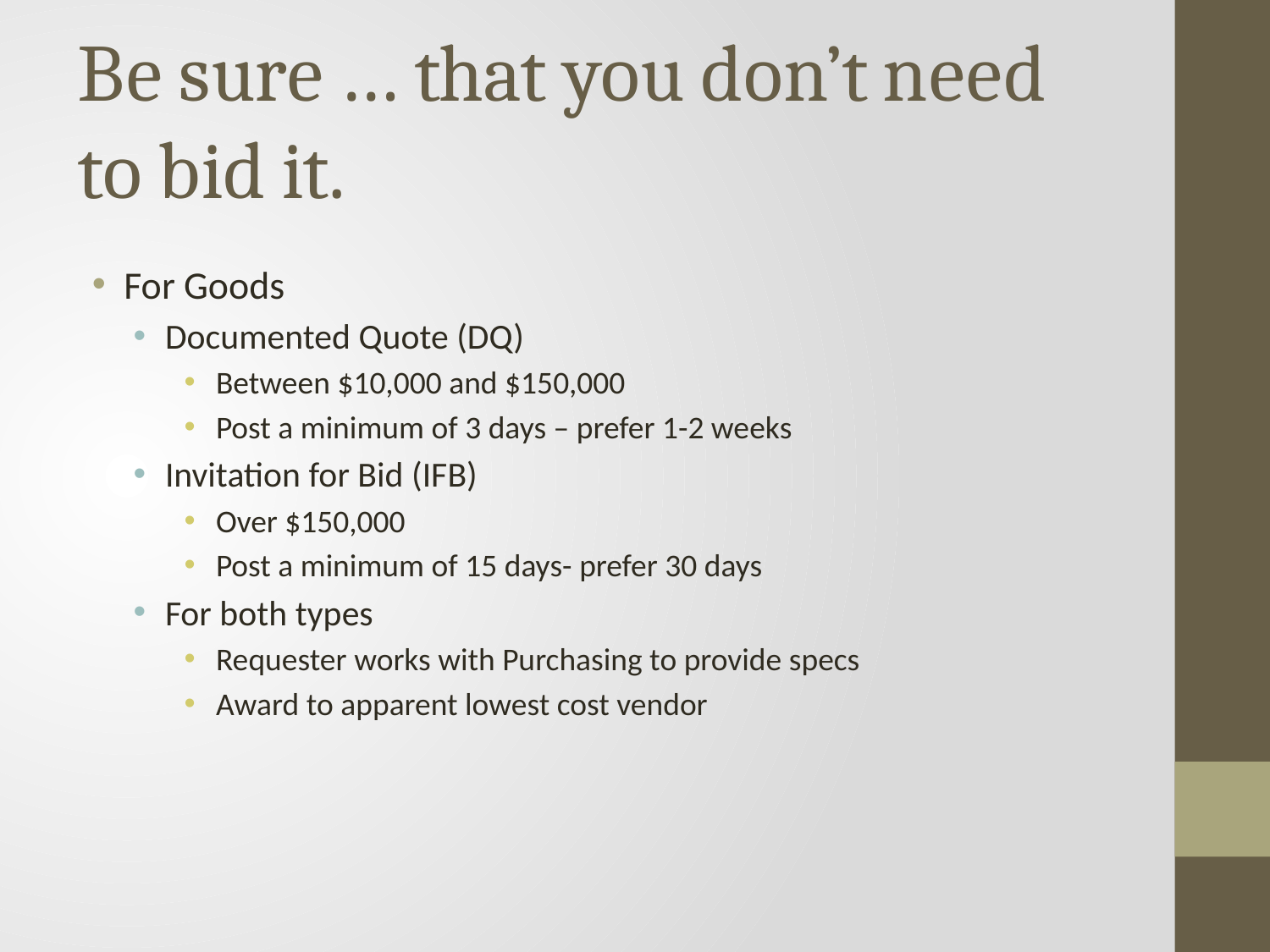

# Be sure … that you don’t need to bid it.
For Goods
Documented Quote (DQ)
Between $10,000 and $150,000
Post a minimum of 3 days – prefer 1-2 weeks
Invitation for Bid (IFB)
Over $150,000
Post a minimum of 15 days- prefer 30 days
For both types
Requester works with Purchasing to provide specs
Award to apparent lowest cost vendor